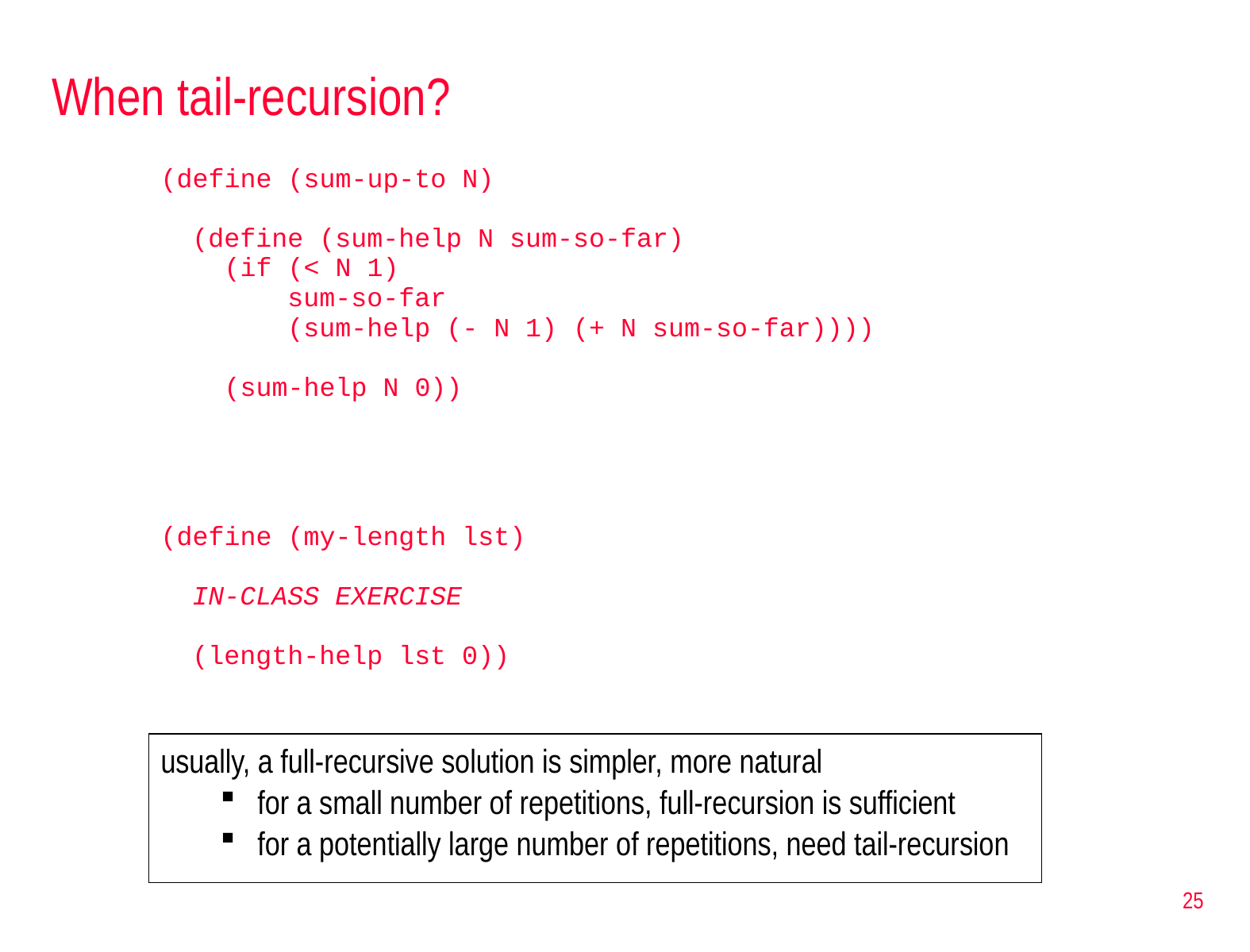

# When tail-recursion?
(define (sum-up-to N)

  (define (sum-help N sum-so-far)
    (if (< N 1)
        sum-so-far
        (sum-help (- N 1) (+ N sum-so-far))))

    (sum-help N 0))

(define (my-length lst)

  IN-CLASS EXERCISE

  (length-help lst 0))
usually, a full-recursive solution is simpler, more natural
for a small number of repetitions, full-recursion is sufficient
for a potentially large number of repetitions, need tail-recursion
25